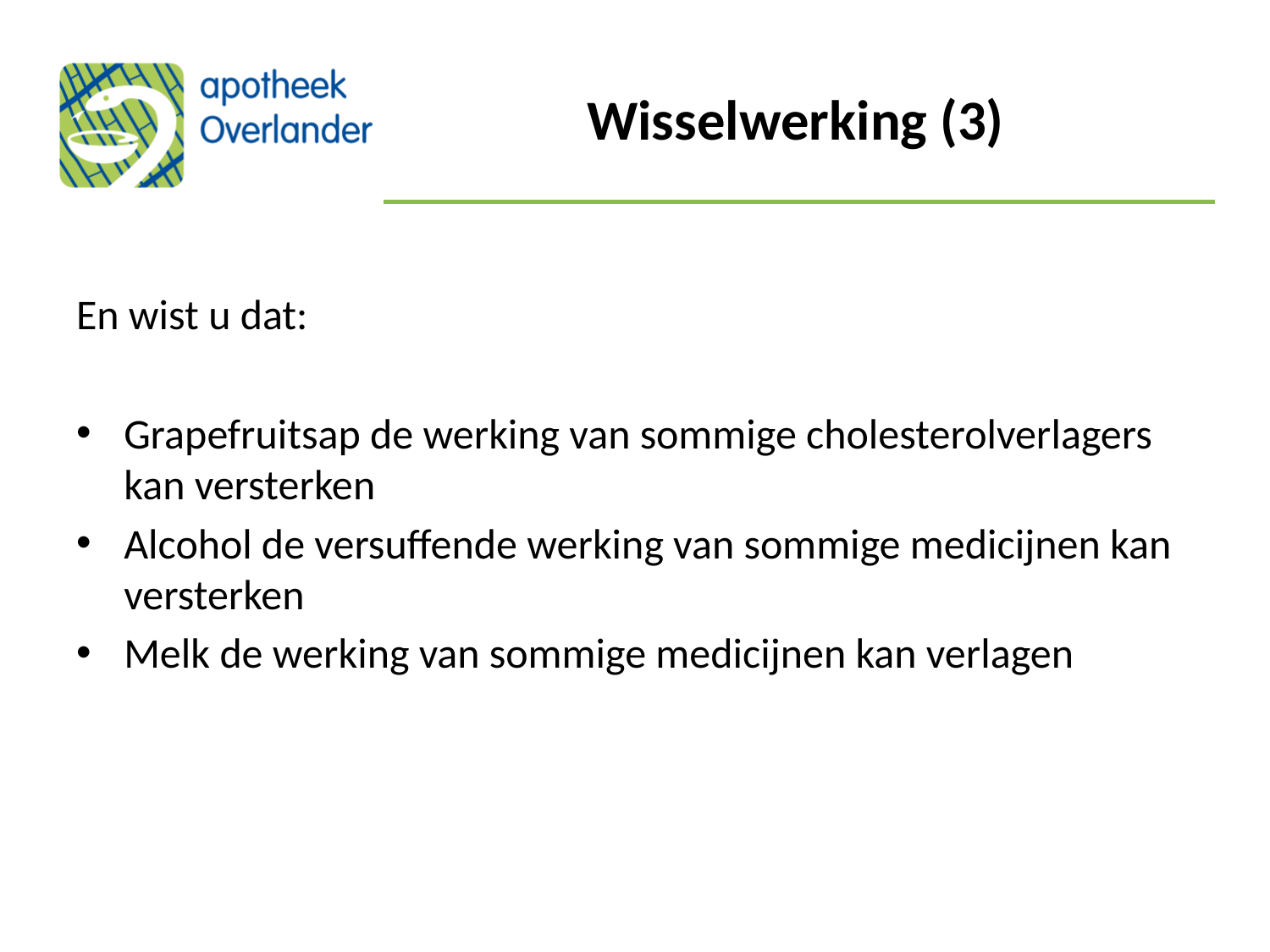

# Wisselwerking (3)

En wist u dat:

Grapefruitsap de werking van sommige cholesterolverlagers kan versterken
Alcohol de versuffende werking van sommige medicijnen kan versterken
Melk de werking van sommige medicijnen kan verlagen